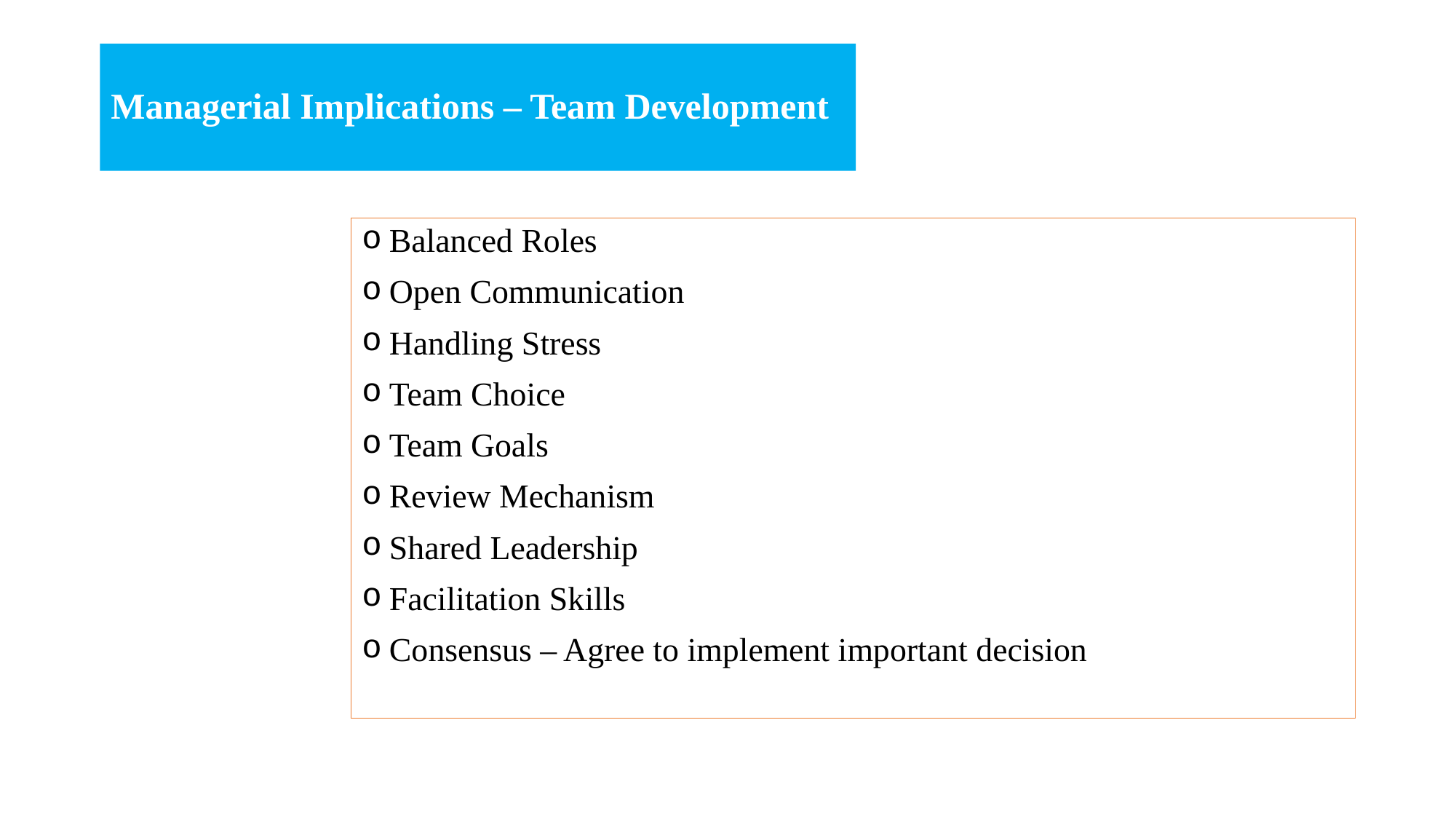

# Managerial Implications – Team Development
Balanced Roles
Open Communication
Handling Stress
Team Choice
Team Goals
Review Mechanism
Shared Leadership
Facilitation Skills
Consensus – Agree to implement important decision